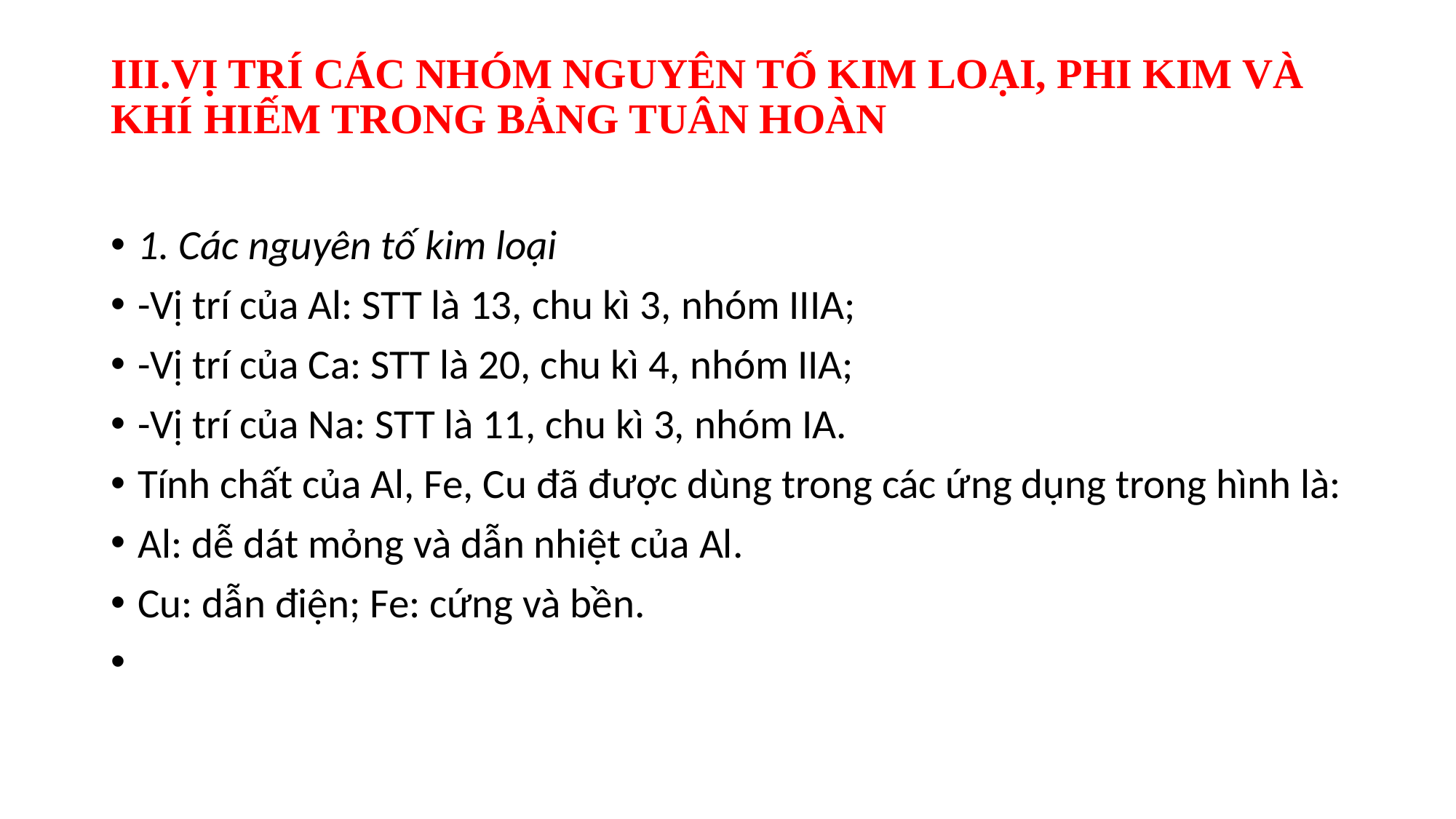

# III.VỊ TRÍ CÁC NHÓM NGUYÊN TỐ KIM LOẠI, PHI KIM VÀ KHÍ HIẾM TRONG BẢNG TUÂN HOÀN
1. Các nguyên tố kim loại
-Vị trí của Al: STT là 13, chu kì 3, nhóm IIIA;
-Vị trí của Ca: STT là 20, chu kì 4, nhóm IIA;
-Vị trí của Na: STT là 11, chu kì 3, nhóm IA.
Tính chất của Al, Fe, Cu đã được dùng trong các ứng dụng trong hình là:
Al: dễ dát mỏng và dẫn nhiệt của Al.
Cu: dẫn điện; Fe: cứng và bền.